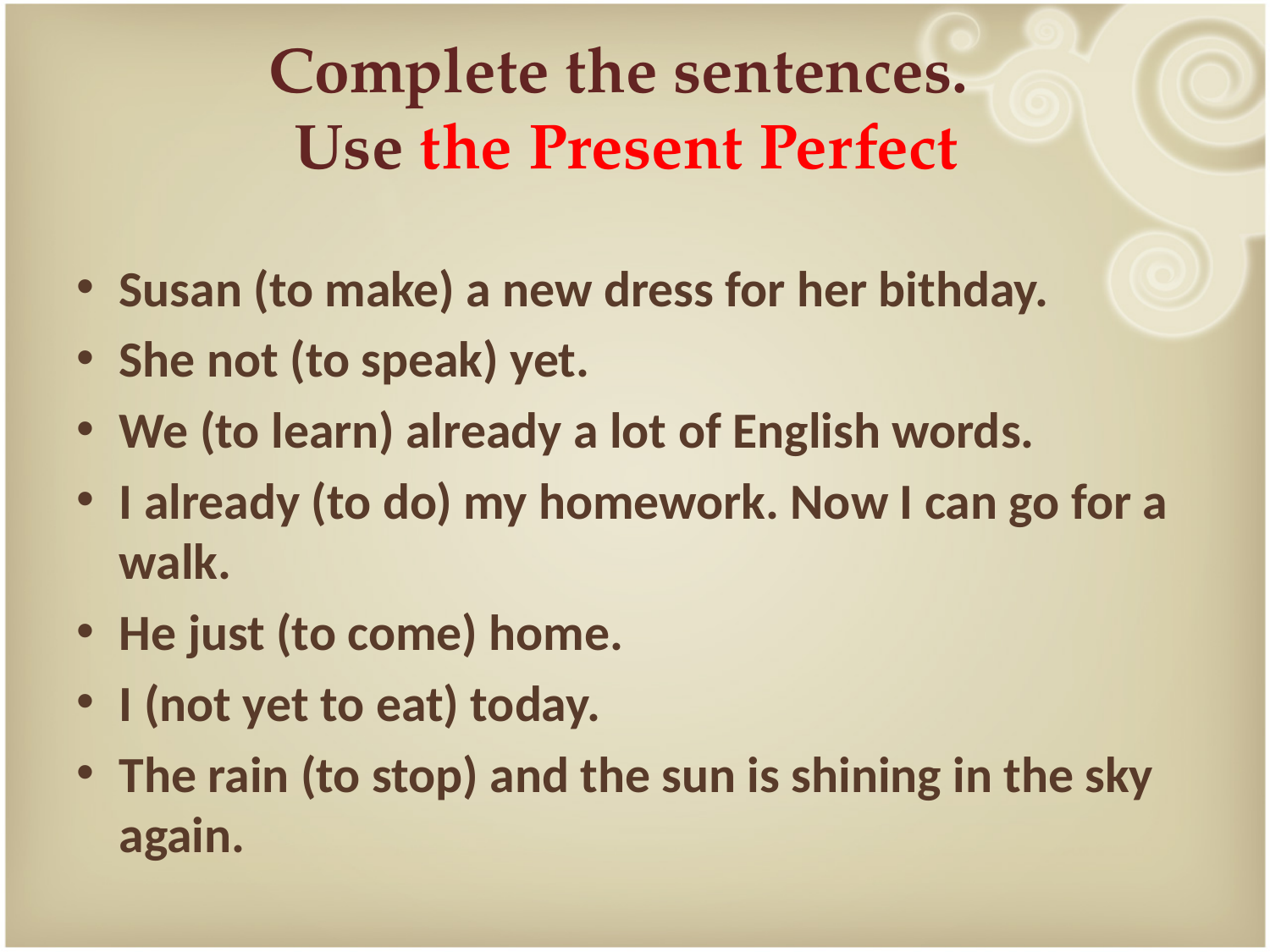

# Complete the sentences. Use the Present Perfect

Susan (to make) a new dress for her bithday.
She not (to speak) yet.
We (to learn) already a lot of English words.
I already (to do) my homework. Now I can go for a walk.
He just (to come) home.
I (not yet to eat) today.
The rain (to stop) and the sun is shining in the sky again.